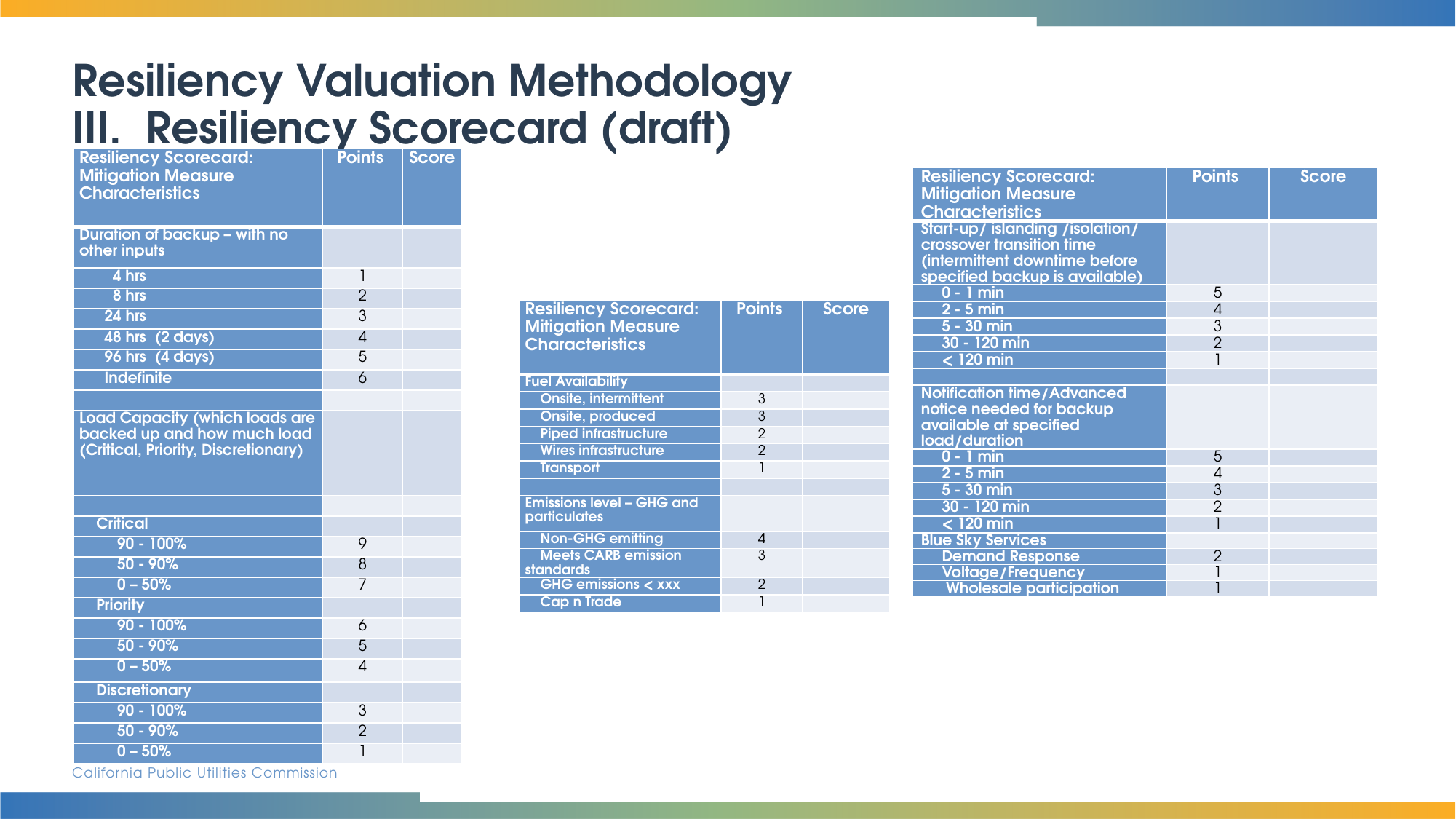

# Resiliency Valuation Methodology III.  Resiliency Scorecard (draft)
| Resiliency Scorecard:  Mitigation Measure Characteristics | Points | Score |
| --- | --- | --- |
| Duration of backup – with no other inputs |  |  |
| 4 hrs | 1 |  |
| 8 hrs | 2 |  |
| 24 hrs | 3 |  |
| 48 hrs  (2 days) | 4 |  |
| 96 hrs  (4 days) | 5 |  |
| Indefinite | 6 |  |
|  |  |  |
| Load Capacity (which loads are backed up and how much load (Critical, Priority, Discretionary) |  |  |
|  |  |  |
| Critical |  |  |
| 90 - 100% | 9 |  |
| 50 - 90% | 8 |  |
| 0 – 50% | 7 |  |
| Priority |  |  |
| 90 - 100% | 6 |  |
| 50 - 90% | 5 |  |
| 0 – 50% | 4 |  |
| Discretionary |  |  |
| 90 - 100% | 3 |  |
| 50 - 90% | 2 |  |
| 0 – 50% | 1 |  |
| Resiliency Scorecard: Mitigation Measure Characteristics | Points | Score |
| --- | --- | --- |
| Start-up/ islanding /isolation/ crossover transition time (intermittent downtime before specified backup is available) |  |  |
| 0 - 1 min | 5 |  |
| 2 - 5 min | 4 |  |
| 5 - 30 min | 3 |  |
| 30 - 120 min | 2 |  |
| < 120 min | 1 |  |
|  |  |  |
| Notification time/Advanced notice needed for backup available at specified load/duration |  |  |
| 0 - 1 min | 5 |  |
| 2 - 5 min | 4 |  |
| 5 - 30 min | 3 |  |
| 30 - 120 min | 2 |  |
| < 120 min | 1 |  |
| Blue Sky Services |  |  |
| Demand Response | 2 |  |
| Voltage/Frequency | 1 |  |
| Wholesale participation | 1 |  |
| Resiliency Scorecard: Mitigation Measure Characteristics | Points | Score |
| --- | --- | --- |
| Fuel Availability |  |  |
| Onsite, intermittent | 3 |  |
| Onsite, produced | 3 |  |
| Piped infrastructure | 2 |  |
| Wires infrastructure | 2 |  |
| Transport | 1 |  |
|  |  |  |
| Emissions level – GHG and particulates |  |  |
| Non-GHG emitting | 4 |  |
| Meets CARB emission standards | 3 |  |
| GHG emissions < xxx | 2 |  |
| Cap n Trade | 1 |  |